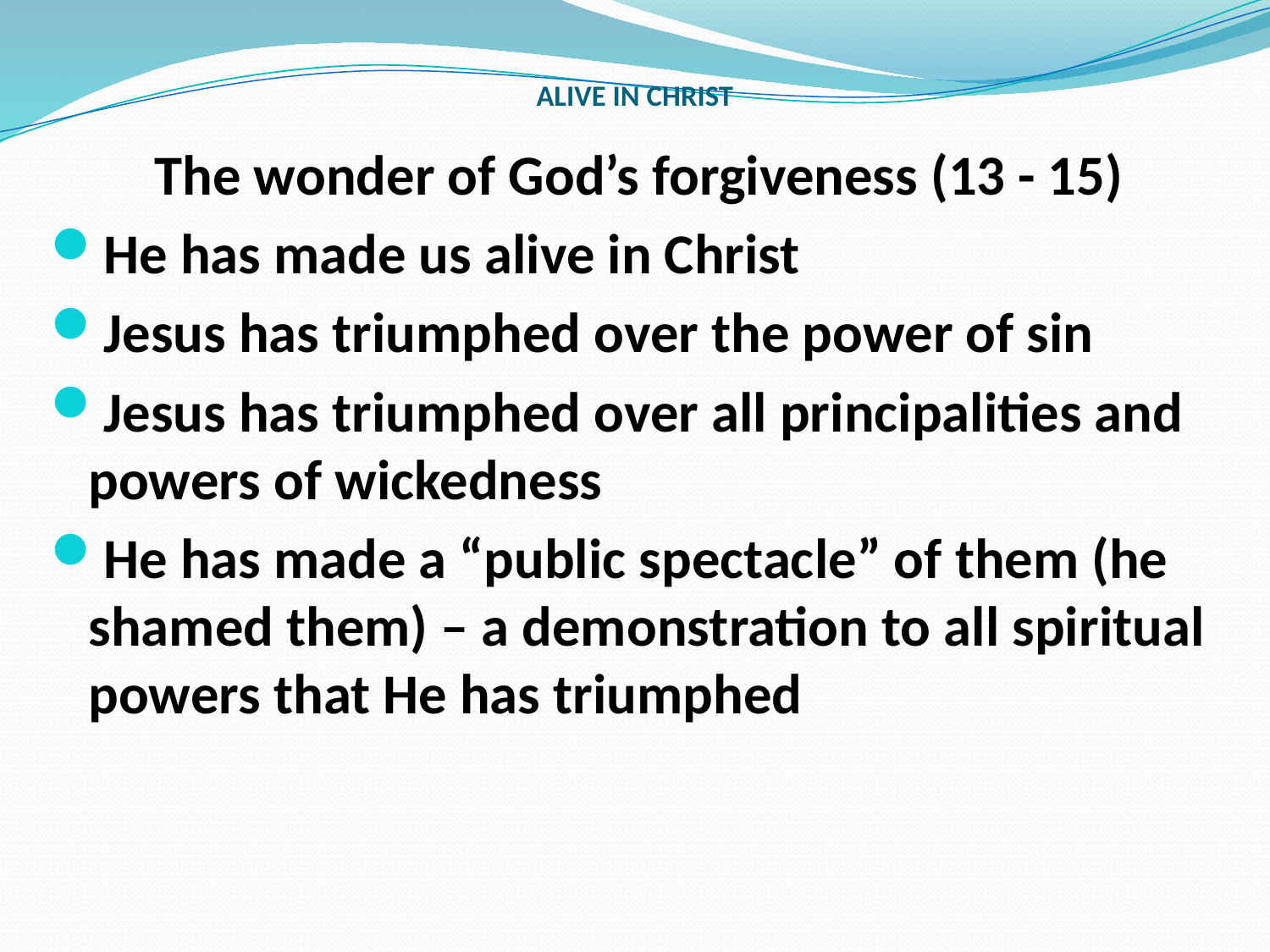

# ALIVE IN CHRIST
The wonder of God’s forgiveness (13 - 15)
He has made us alive in Christ
Jesus has triumphed over the power of sin
Jesus has triumphed over all principalities and powers of wickedness
He has made a “public spectacle” of them (he shamed them) – a demonstration to all spiritual powers that He has triumphed